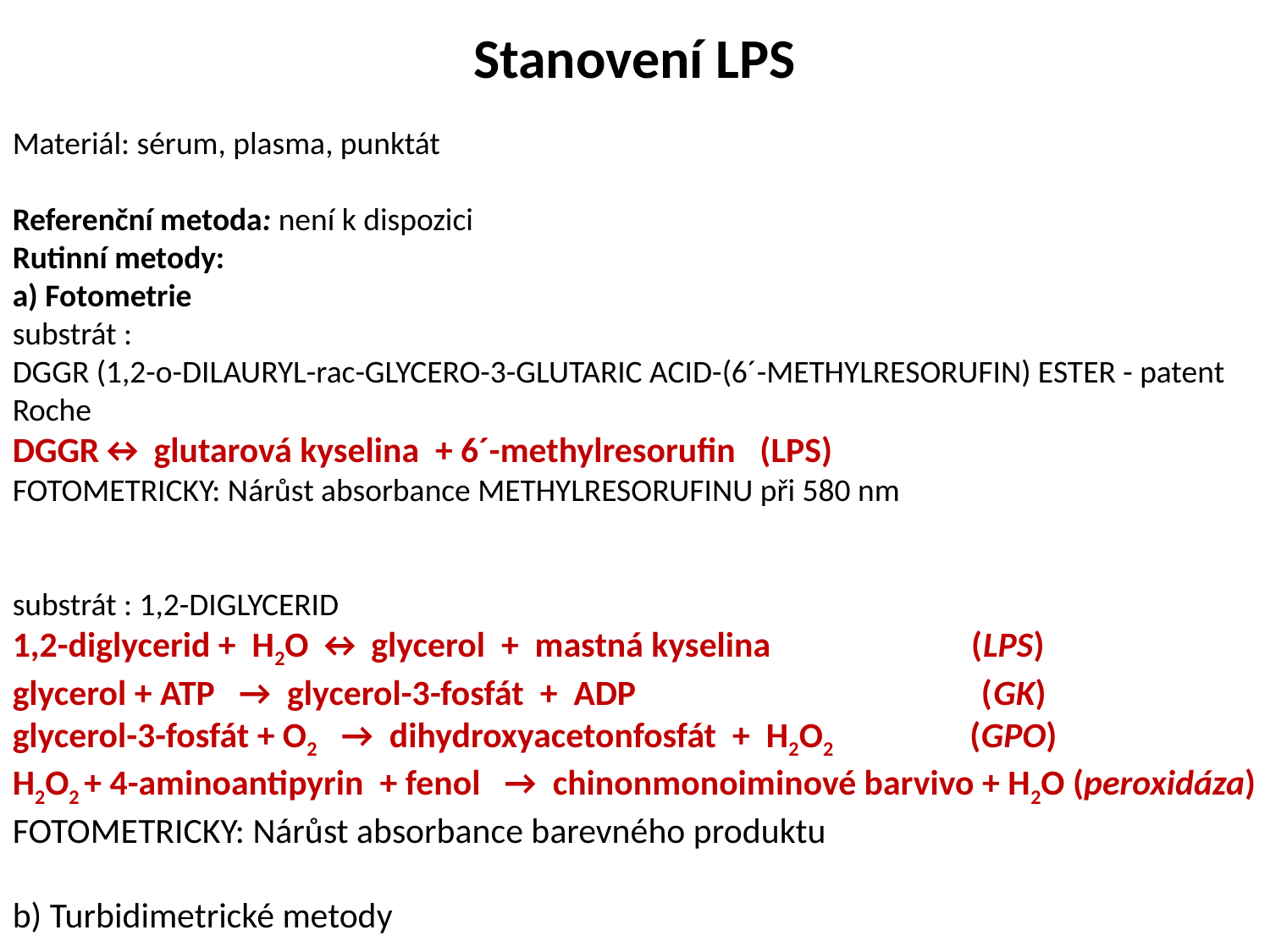

# Stanovení LPS
Materiál: sérum, plasma, punktát

Referenční metoda: není k dispozici
Rutinní metody:
a) Fotometrie
substrát :
DGGR (1,2-o-DILAURYL-rac-GLYCERO-3-GLUTARIC ACID-(6´-METHYLRESORUFIN) ESTER - patent Roche
DGGR↔ glutarová kyselina  + 6´-methylresorufin   (LPS)
FOTOMETRICKY: Nárůst absorbance METHYLRESORUFINU při 580 nm

substrát : 1,2-DIGLYCERID
1,2-diglycerid +  H2O ↔ glycerol  +  mastná kyselina                         (LPS)
glycerol + ATP   →  glycerol-3-fosfát  +  ADP                                           (GK)
glycerol-3-fosfát + O2   →  dihydroxyacetonfosfát  +  H2O2                 (GPO)
H2O2 + 4-aminoantipyrin  + fenol   →  chinonmonoiminové barvivo + H2O (peroxidáza)
FOTOMETRICKY: Nárůst absorbance barevného produktu

b) Turbidimetrické metody